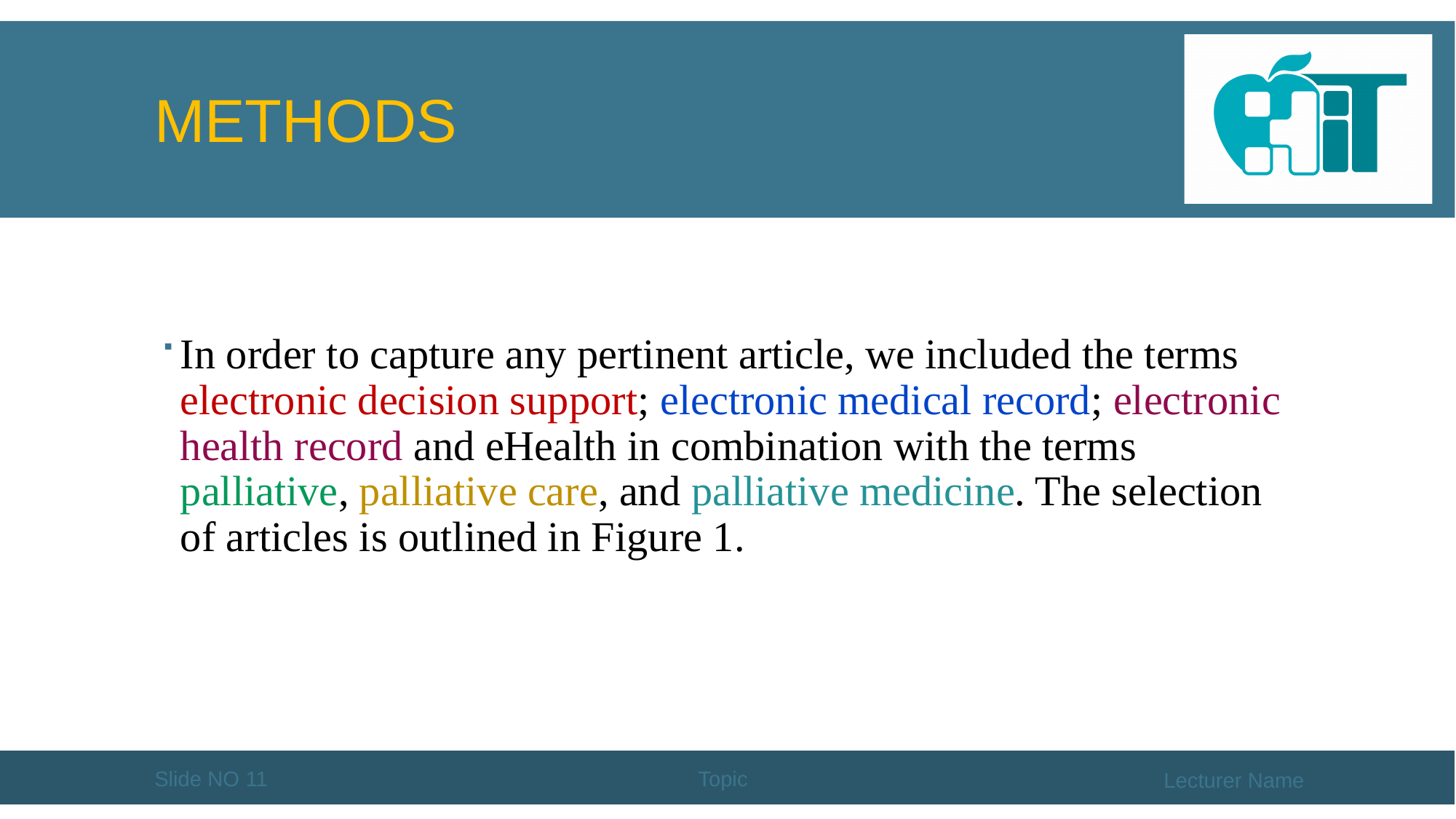

# METHODS

In order to capture any pertinent article, we included the terms electronic decision support; electronic medical record; electronic health record and eHealth in combination with the terms palliative, palliative care, and palliative medicine. The selection of articles is outlined in Figure 1.
Slide NO 11
Topic
Lecturer Name